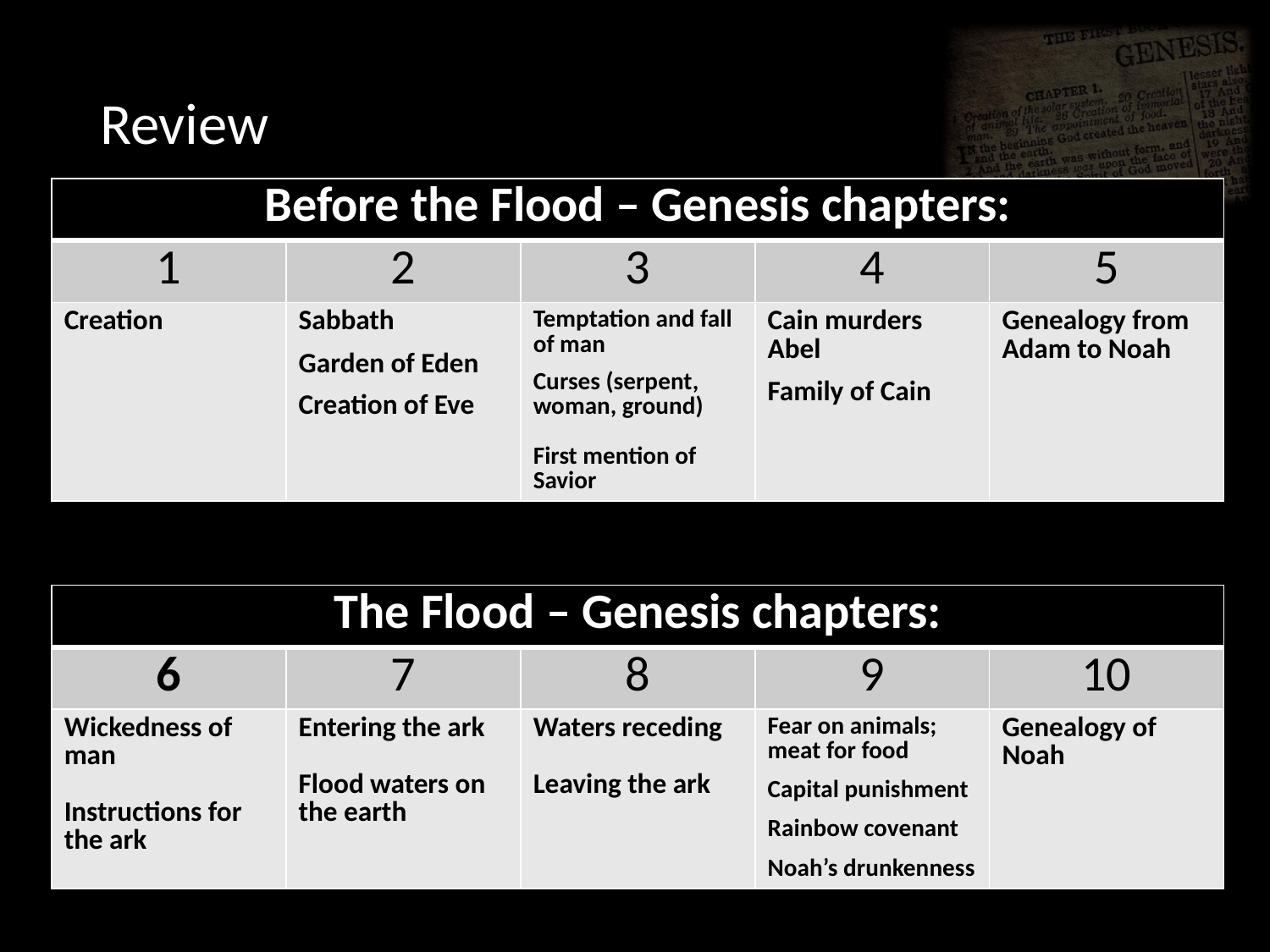

# Review
| Before the Flood – Genesis chapters: |  |  |  |  |
| --- | --- | --- | --- | --- |
| 1 | 2 | 3 | 4 | 5 |
| Creation | Sabbath Garden of Eden Creation of Eve | Temptation and fall of man Curses (serpent, woman, ground) First mention of Savior | Cain murders Abel Family of Cain | Genealogy from Adam to Noah |
| The Flood – Genesis chapters: |  |  |  |  |
| --- | --- | --- | --- | --- |
| 6 | 7 | 8 | 9 | 10 |
| Wickedness of man Instructions for the ark | Entering the ark Flood waters on the earth | Waters receding Leaving the ark | Fear on animals; meat for food Capital punishment Rainbow covenant Noah’s drunkenness | Genealogy of Noah |